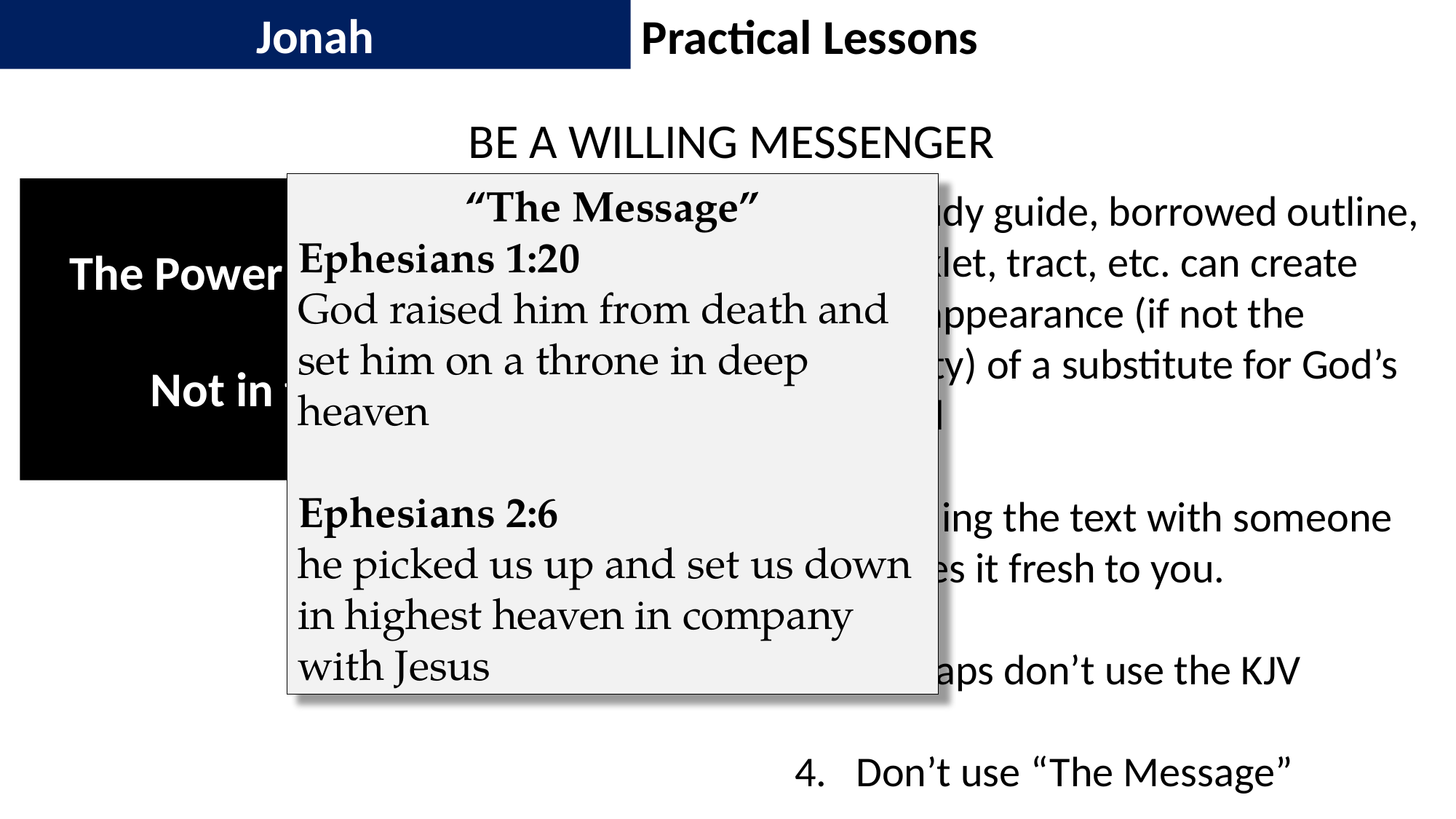

Jonah
Practical Lessons
BE A WILLING MESSENGER
“The Message”
Ephesians 1:20
God raised him from death and set him on a throne in deep heaven

Ephesians 2:6
he picked us up and set us down in highest heaven in company with Jesus

The Power was in the Message,

Not in the Presentation

A study guide, borrowed outline, booklet, tract, etc. can create the appearance (if not the reality) of a substitute for God’s word

Reading the text with someone makes it fresh to you.

Perhaps don’t use the KJV

Don’t use “The Message”